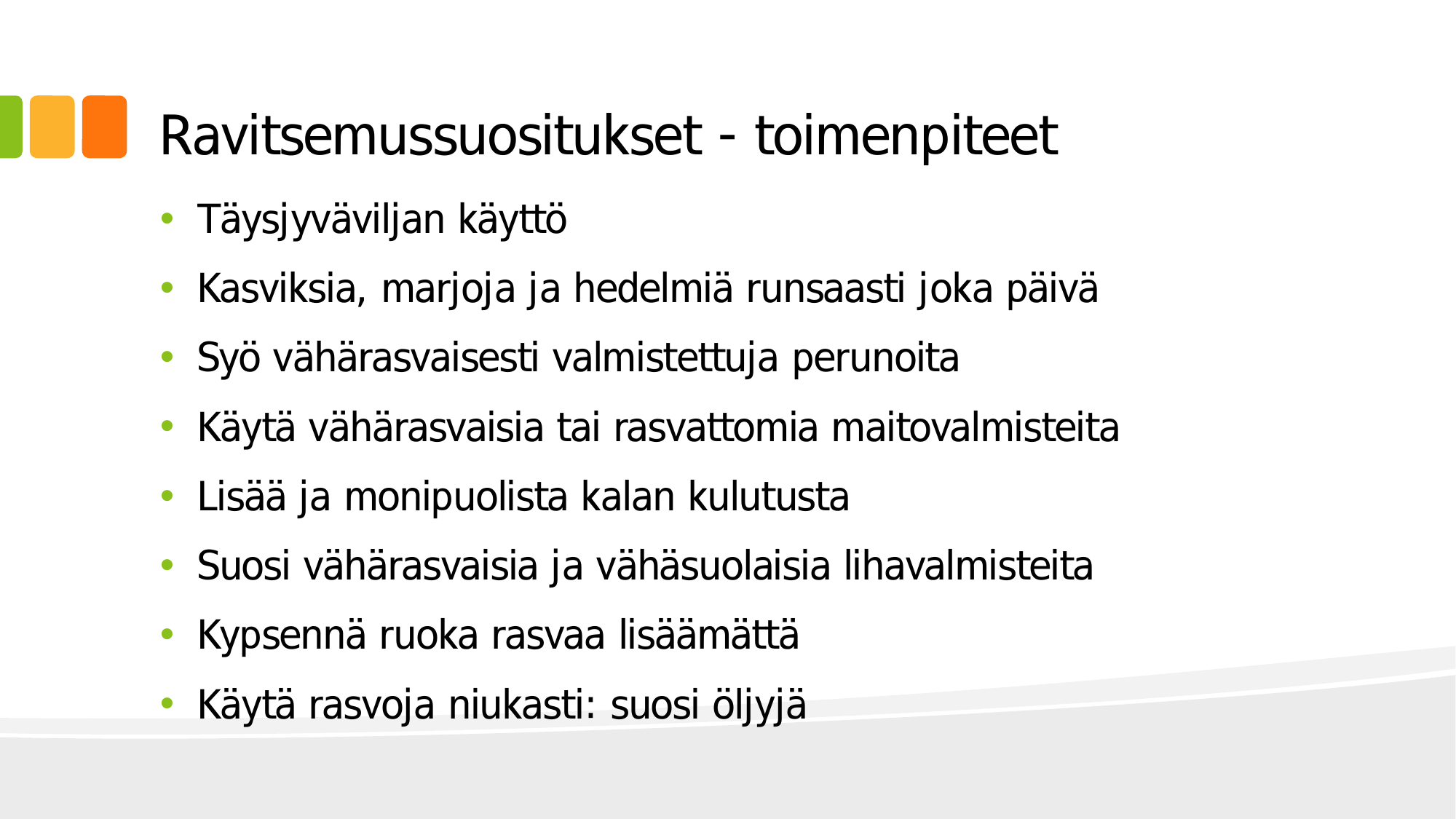

# Ravitsemussuositukset - toimenpiteet
Täysjyväviljan käyttö
Kasviksia, marjoja ja hedelmiä runsaasti joka päivä
Syö vähärasvaisesti valmistettuja perunoita
Käytä vähärasvaisia tai rasvattomia maitovalmisteita
Lisää ja monipuolista kalan kulutusta
Suosi vähärasvaisia ja vähäsuolaisia lihavalmisteita
Kypsennä ruoka rasvaa lisäämättä
Käytä rasvoja niukasti: suosi öljyjä